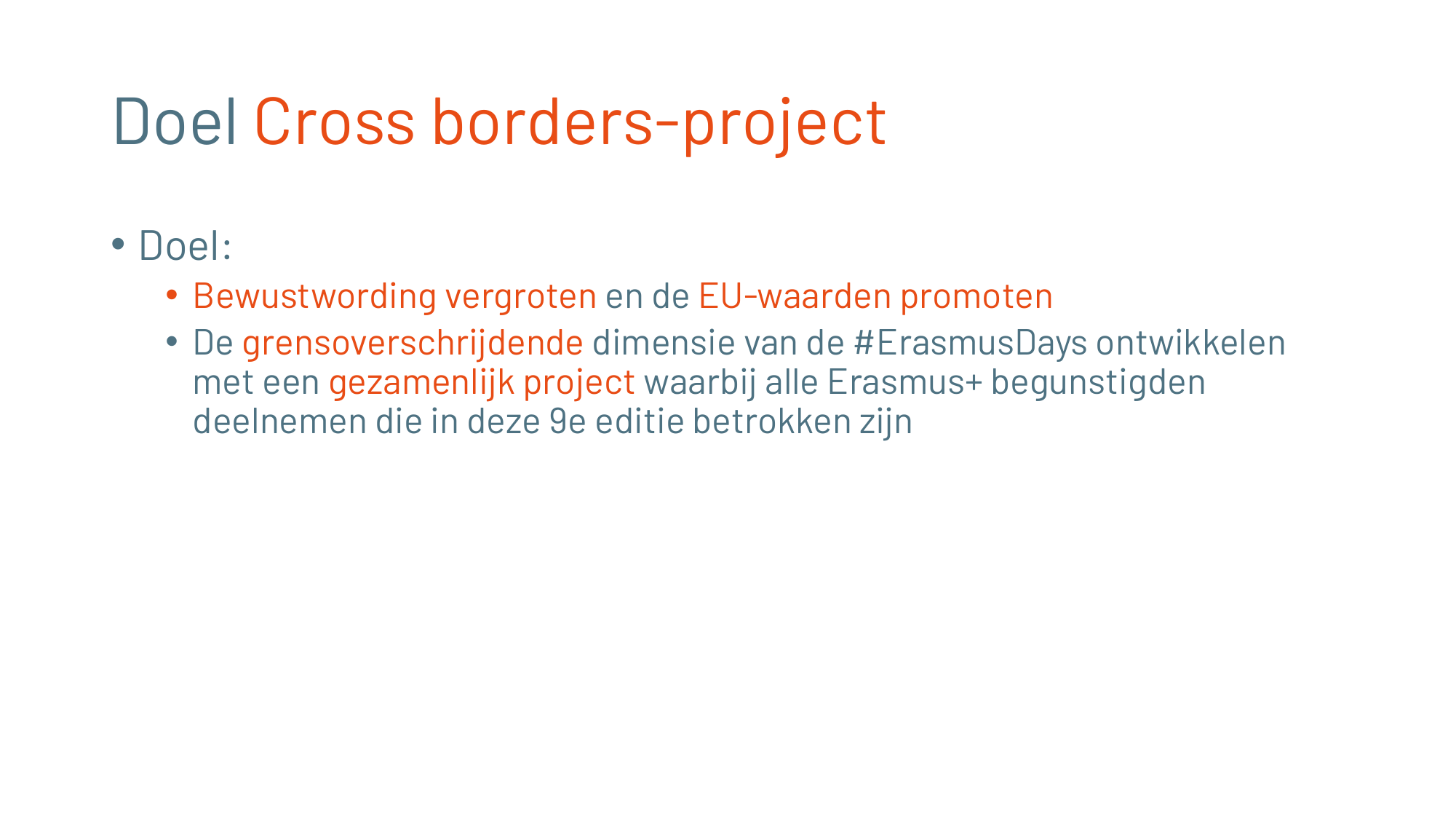

# Doel Cross borders-project
Doel:
Bewustwording vergroten en de EU-waarden promoten
De grensoverschrijdende dimensie van de #ErasmusDays ontwikkelen met een gezamenlijk project waarbij alle Erasmus+ begunstigden deelnemen die in deze 9e editie betrokken zijn